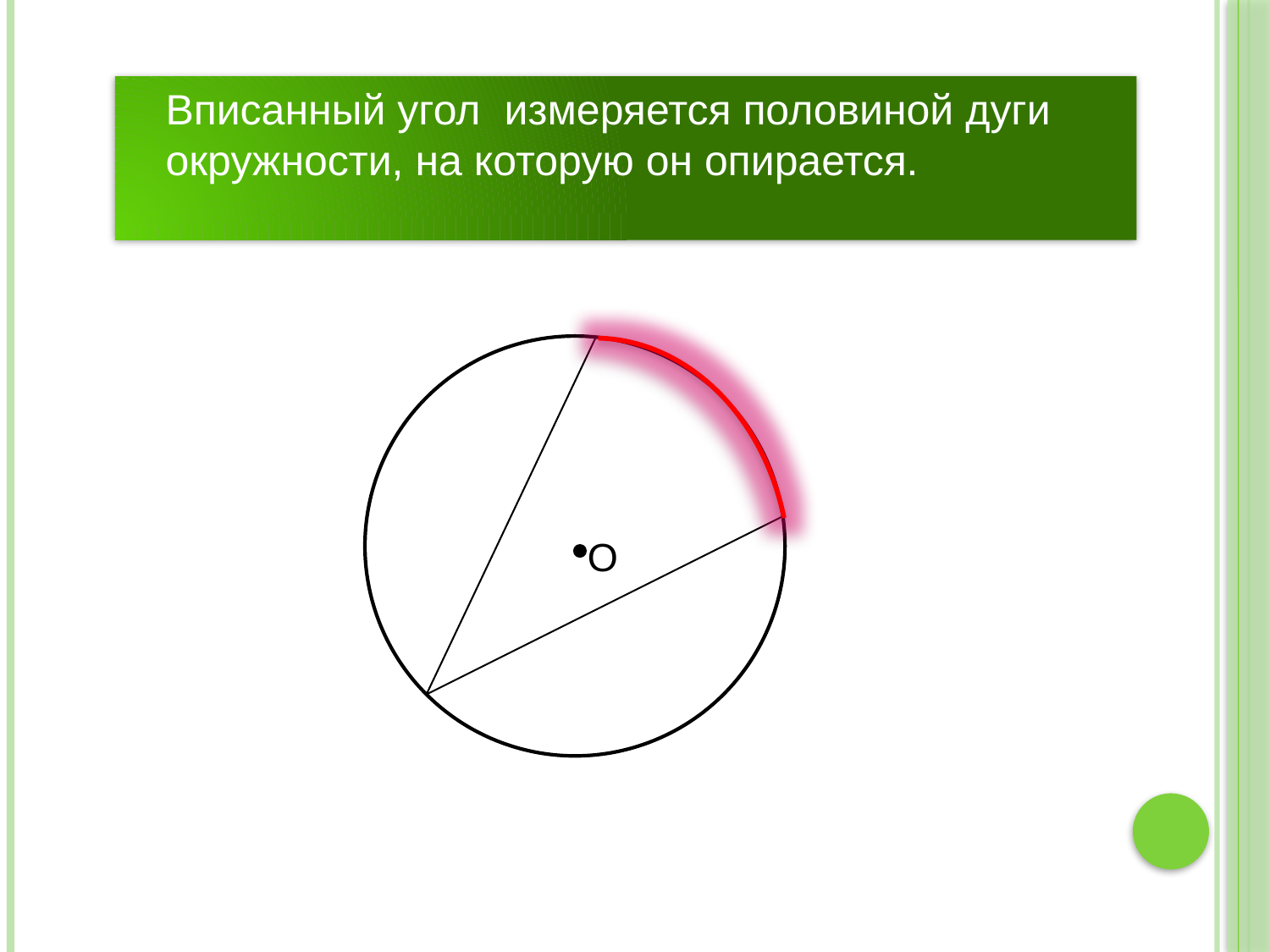

Вписанный угол  измеряется половиной дуги окружности, на которую он опирается.

О